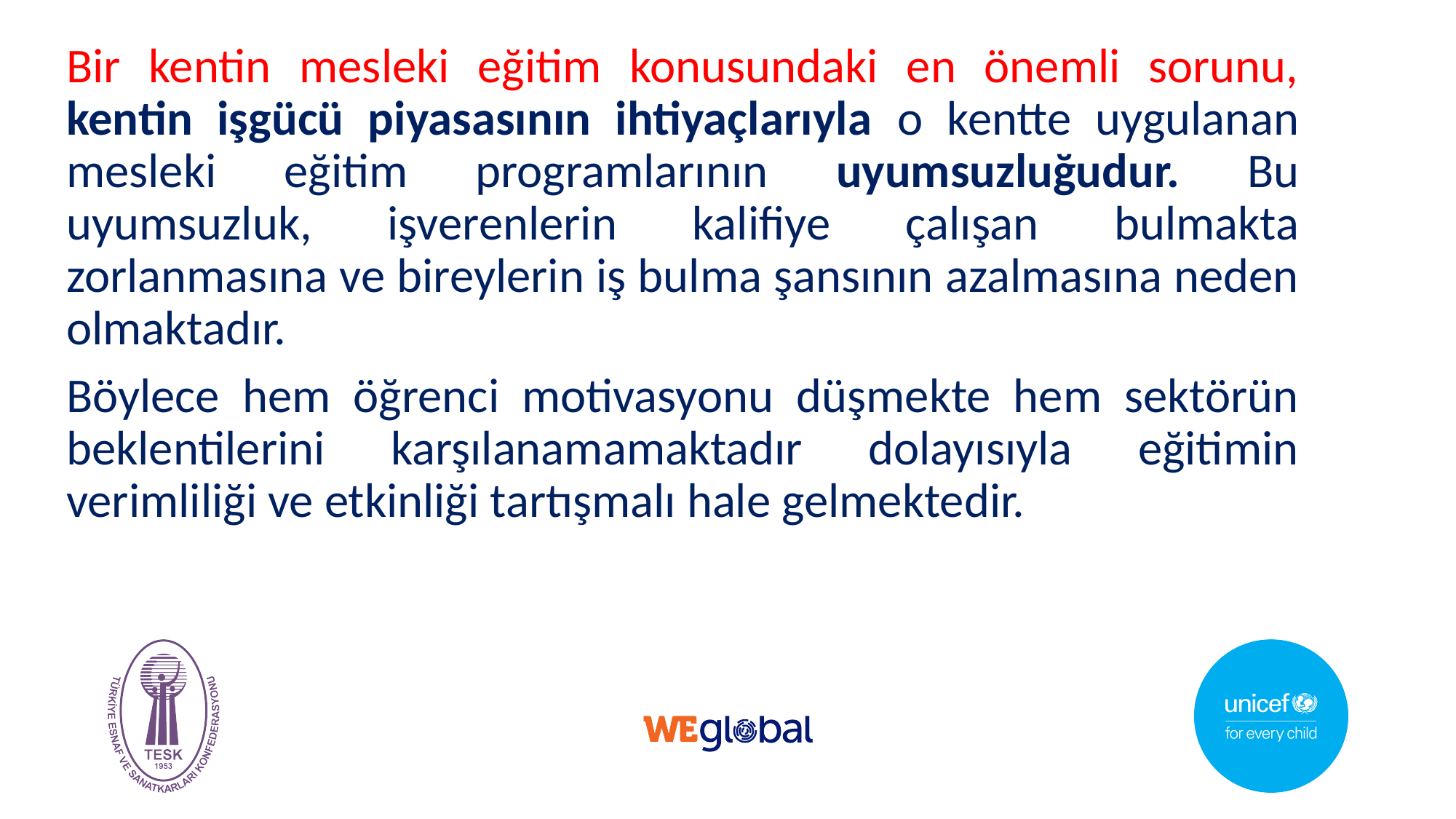

Bir kentin mesleki eğitim konusundaki en önemli sorunu, kentin işgücü piyasasının ihtiyaçlarıyla o kentte uygulanan mesleki eğitim programlarının uyumsuzluğudur. Bu uyumsuzluk, işverenlerin kalifiye çalışan bulmakta zorlanmasına ve bireylerin iş bulma şansının azalmasına neden olmaktadır.
Böylece hem öğrenci motivasyonu düşmekte hem sektörün beklentilerini karşılanamamaktadır dolayısıyla eğitimin verimliliği ve etkinliği tartışmalı hale gelmektedir.